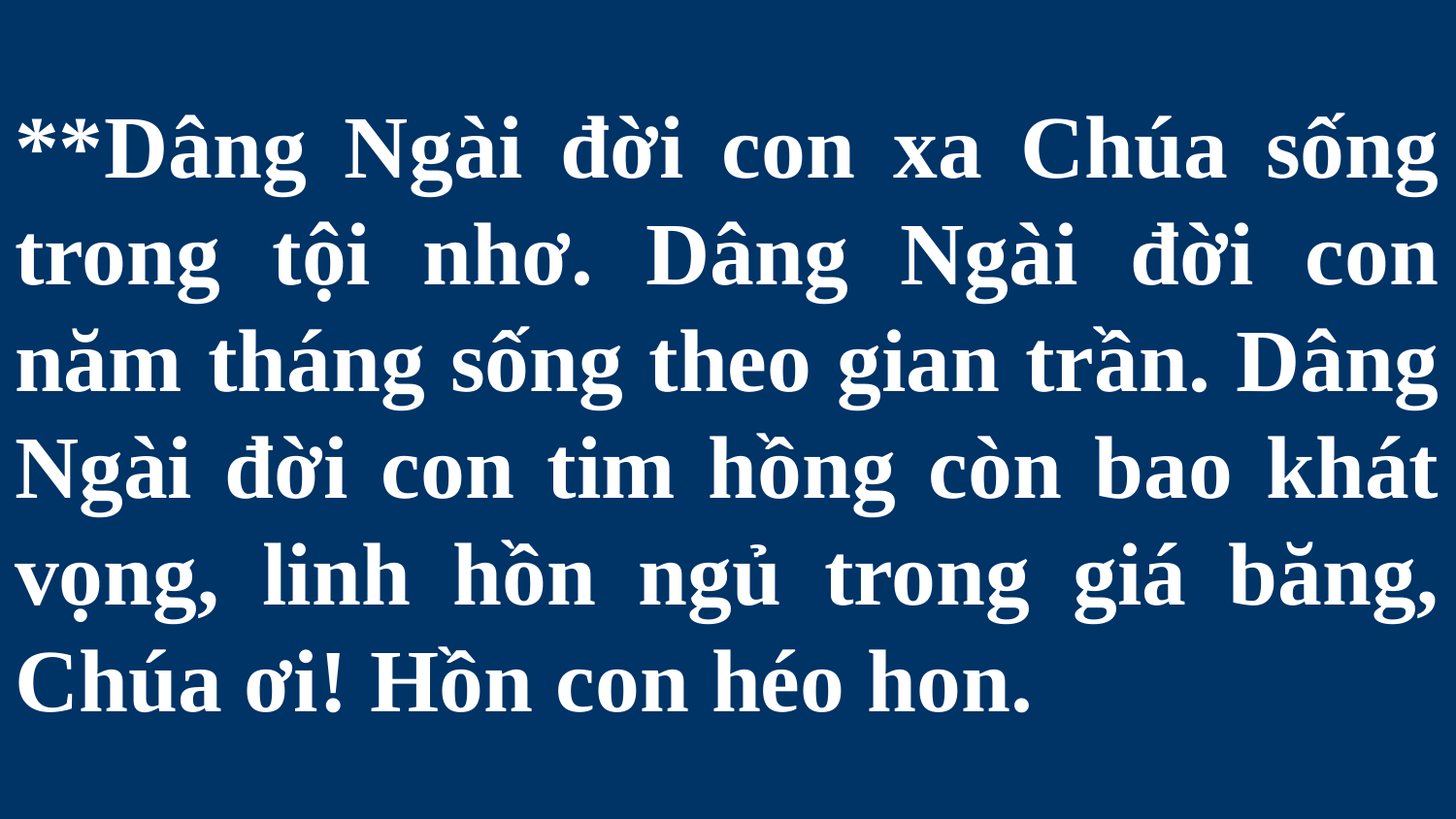

# **Dâng Ngài đời con xa Chúa sống trong tội nhơ. Dâng Ngài đời con năm tháng sống theo gian trần. Dâng Ngài đời con tim hồng còn bao khát vọng, linh hồn ngủ trong giá băng, Chúa ơi! Hồn con héo hon.